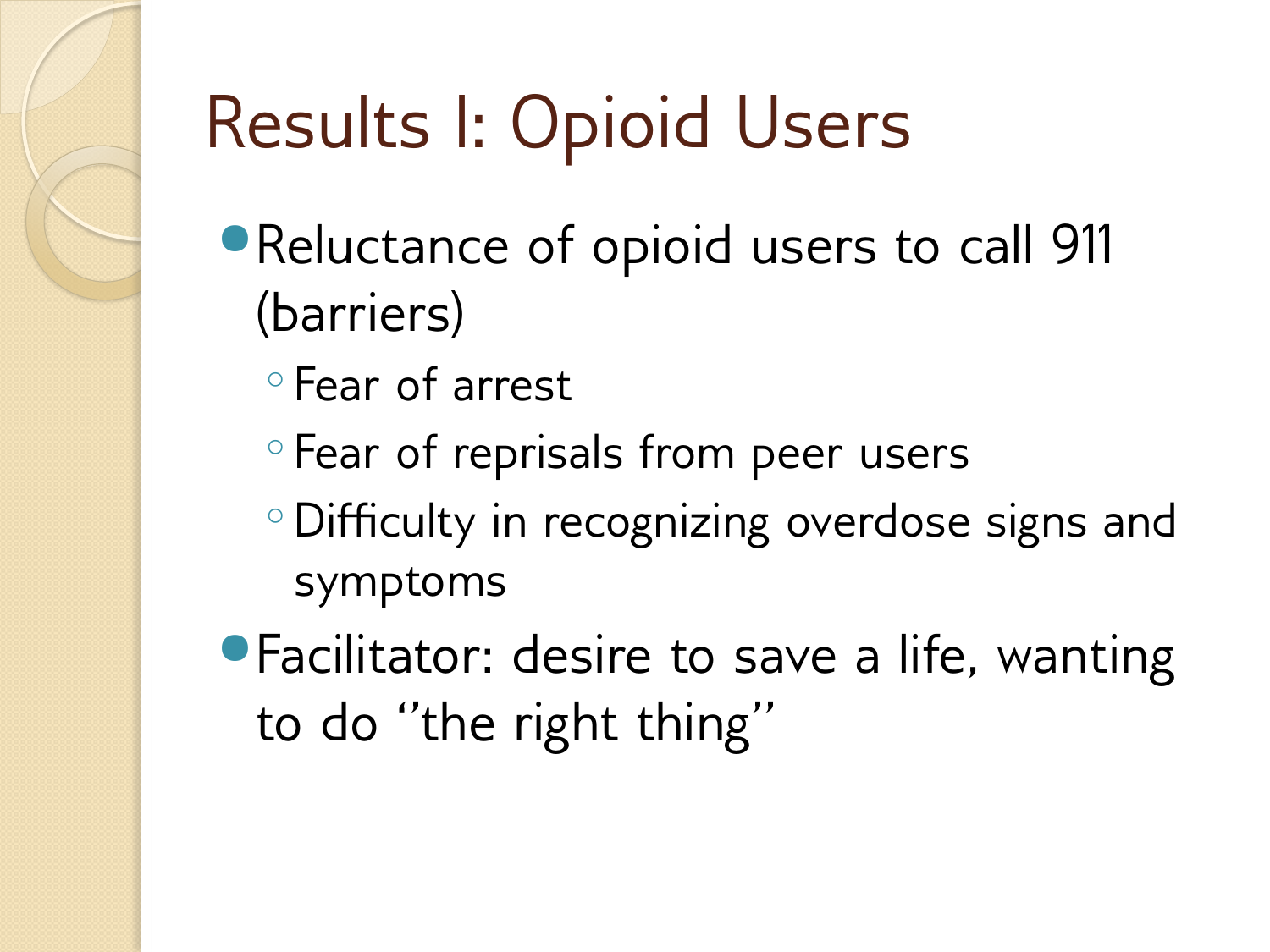

# Results I: Opioid Users
Reluctance of opioid users to call 911 (barriers)
Fear of arrest
Fear of reprisals from peer users
Difficulty in recognizing overdose signs and symptoms
Facilitator: desire to save a life, wanting to do ‘’the right thing’’